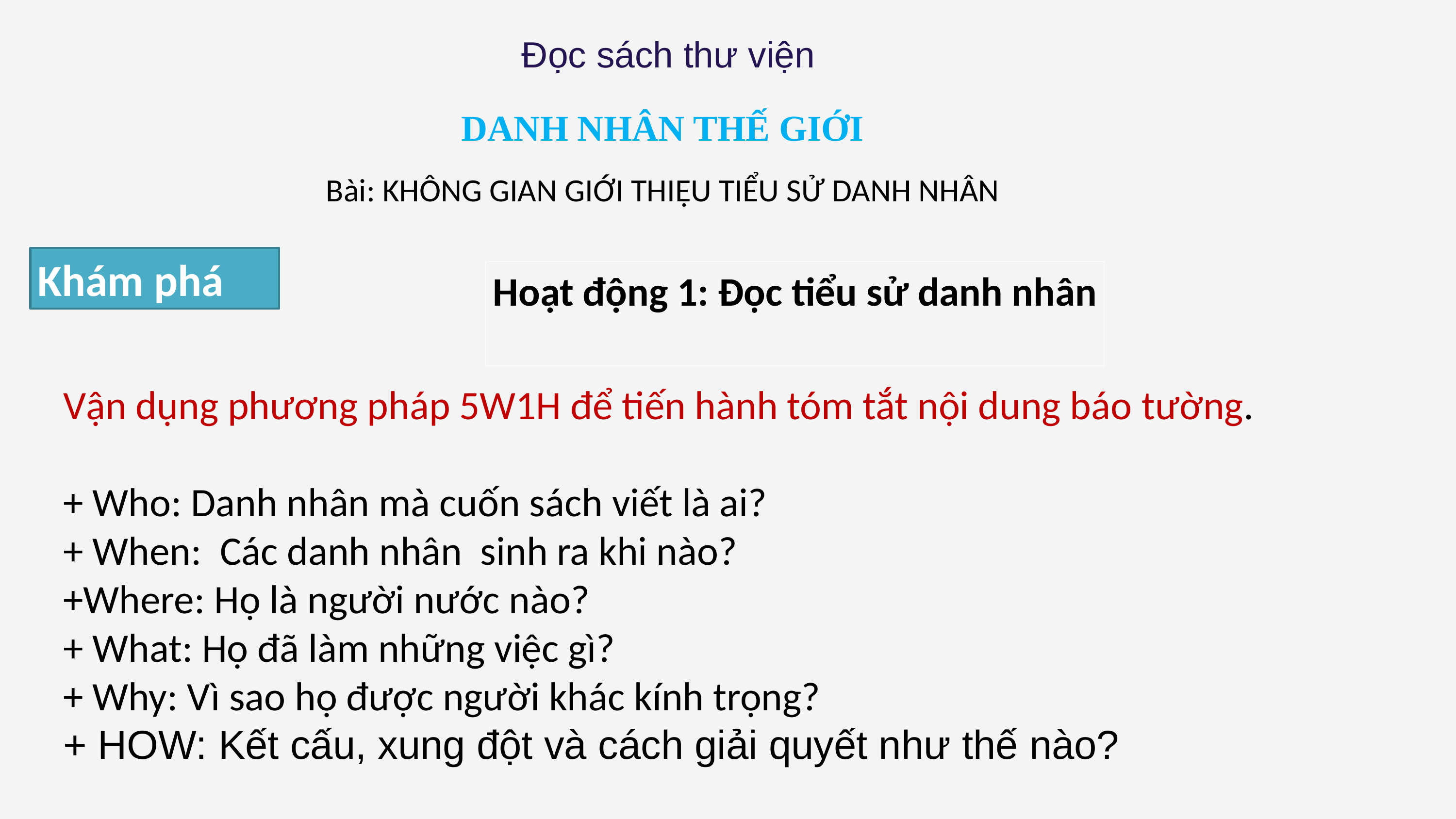

Đọc sách thư viện
DANH NHÂN THẾ GIỚI
Bài: KHÔNG GIAN GIỚI THIỆU TIỂU SỬ DANH NHÂN

Khám phá
Hoạt động 1: Đọc tiểu sử danh nhân

Vận dụng phương pháp 5W1H để tiến hành tóm tắt nội dung báo tường.

+ Who: Danh nhân mà cuốn sách viết là ai?
+ When:  Các danh nhân  sinh ra khi nào?
+Where: Họ là người nước nào?
+ What: Họ đã làm những việc gì?
+ Why: Vì sao họ được người khác kính trọng?
+ HOW: Kết cấu, xung đột và cách giải quyết như thế nào?